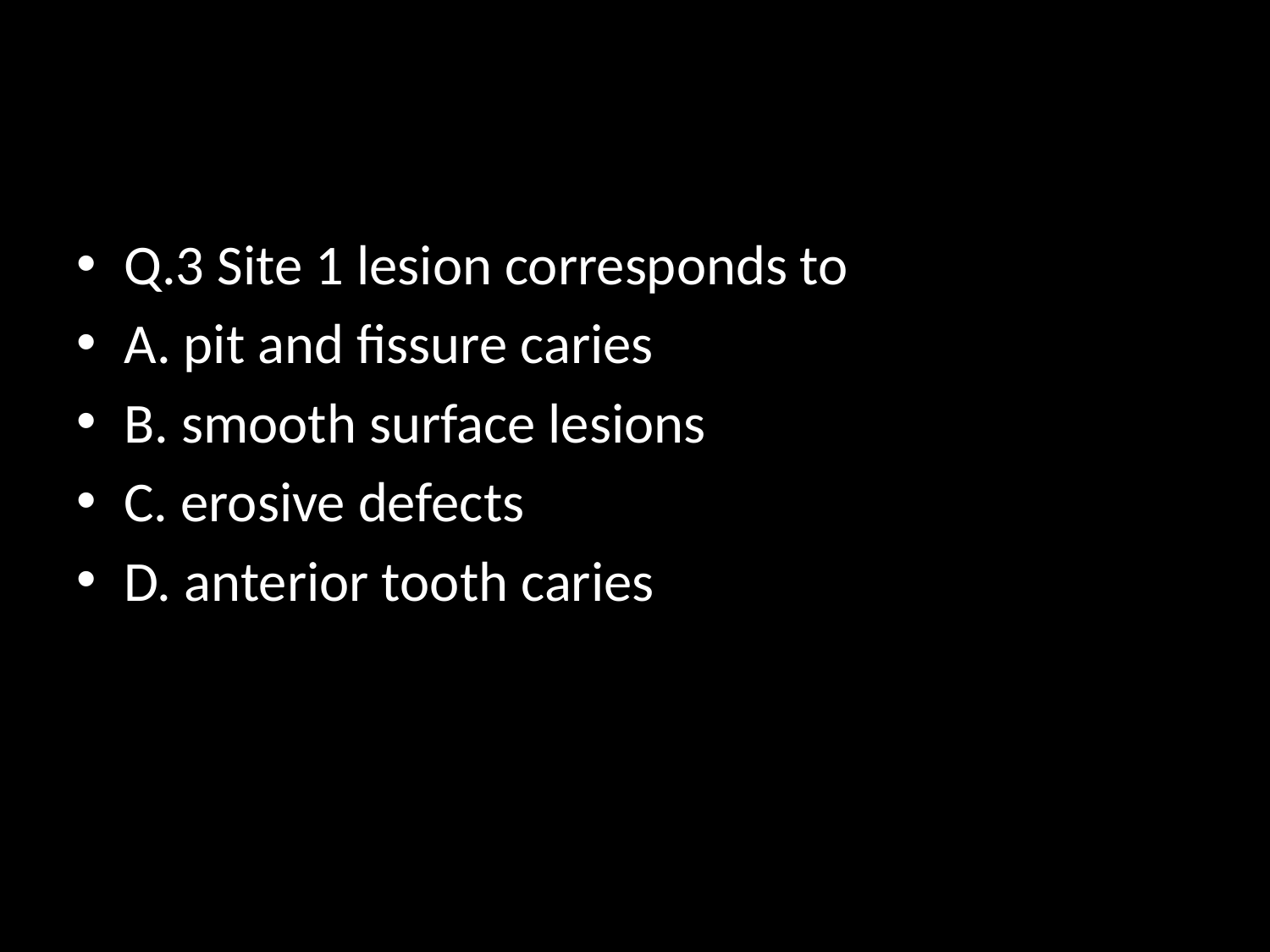

#
Q.3 Site 1 lesion corresponds to
A. pit and fissure caries
B. smooth surface lesions
C. erosive defects
D. anterior tooth caries